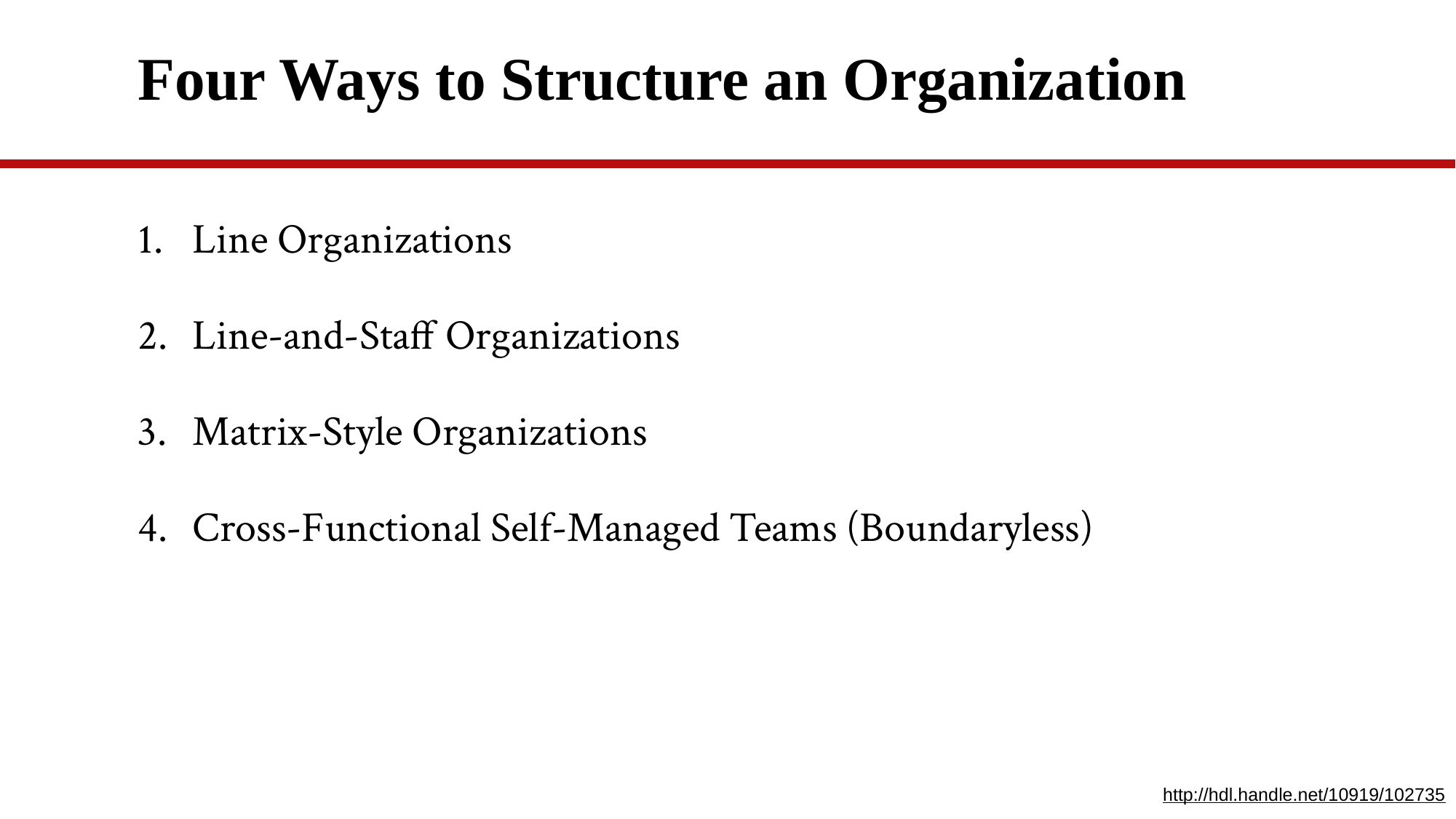

# Four Ways to Structure an Organization
Line Organizations
Line-and-Staff Organizations
Matrix-Style Organizations
Cross-Functional Self-Managed Teams (Boundaryless)

http://hdl.handle.net/10919/102735